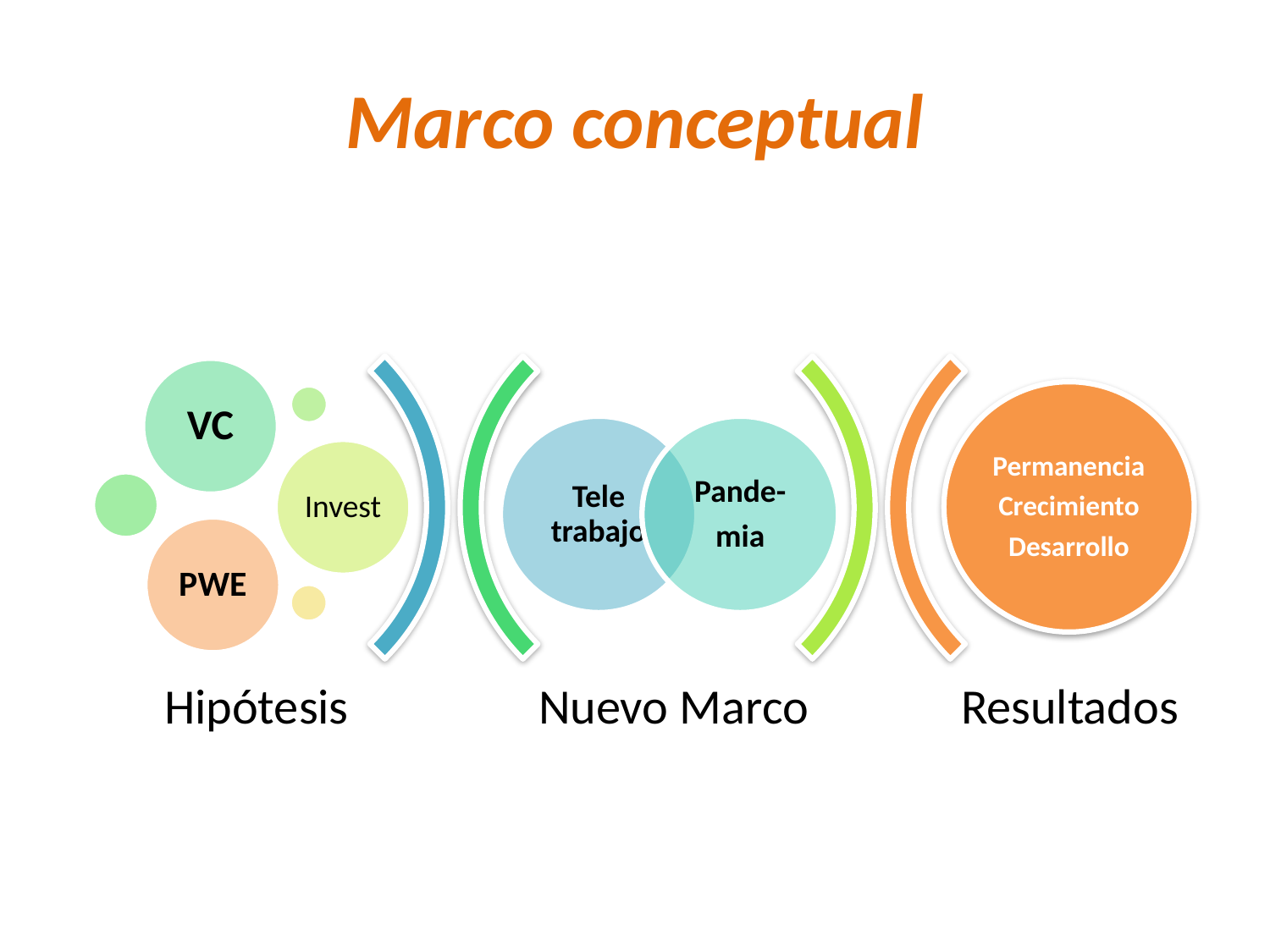

# Marco conceptual
Nuevo Marco
Resultados
Tele trabajo
Pande-
mia
VC
Invest
PWE
Permanencia
Crecimiento
Desarrollo
Hipótesis